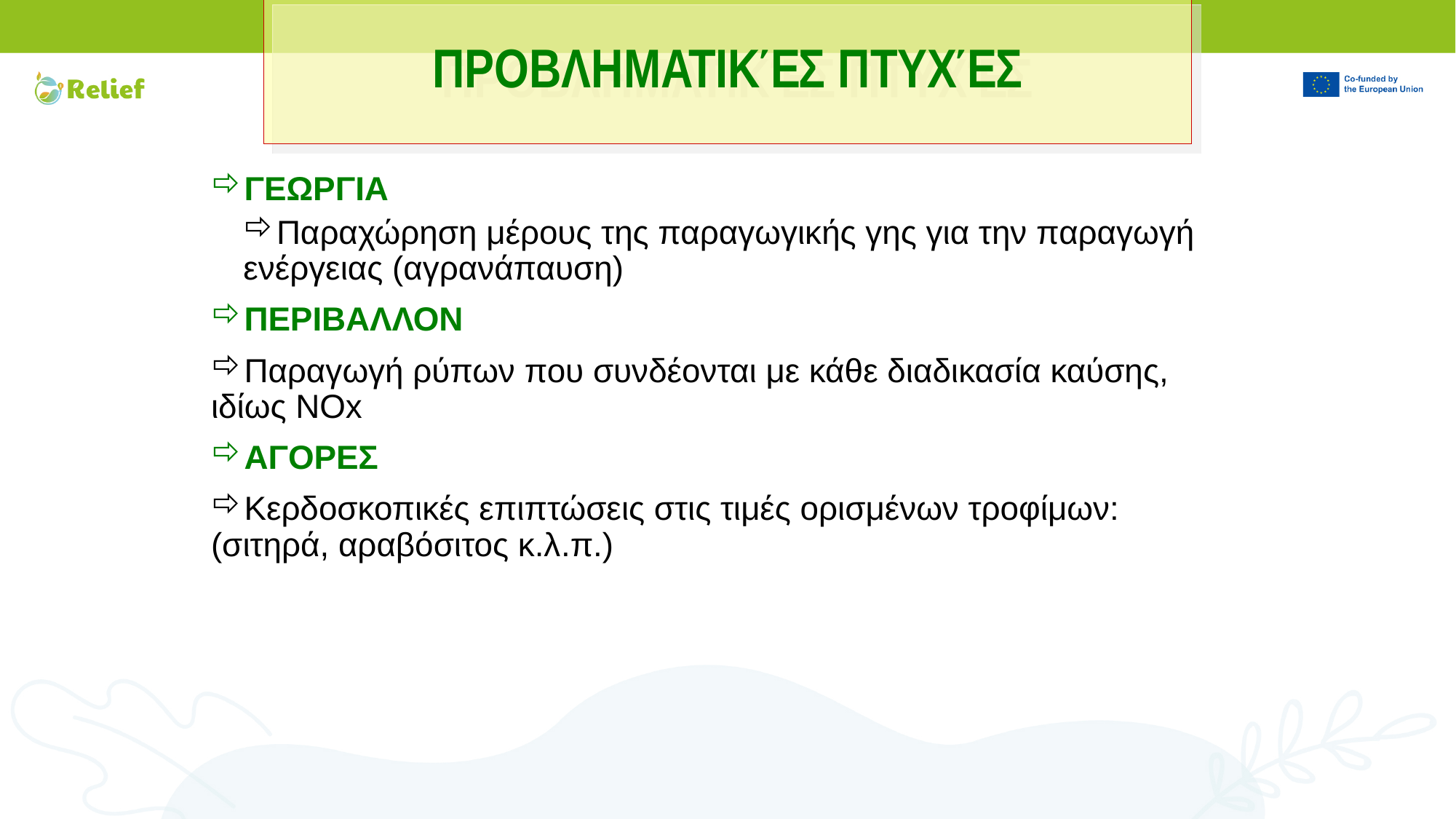

# ΠΡΟΒΛΗΜΑΤΙΚΈΣ ΠΤΥΧΈΣ
ΓΕΩΡΓΙΑ
Παραχώρηση μέρους της παραγωγικής γης για την παραγωγή ενέργειας (αγρανάπαυση)
ΠΕΡΙΒΑΛΛΟΝ
Παραγωγή ρύπων που συνδέονται με κάθε διαδικασία καύσης, ιδίως NOx
ΑΓΟΡΕΣ
Κερδοσκοπικές επιπτώσεις στις τιμές ορισμένων τροφίμων: (σιτηρά, αραβόσιτος κ.λ.π.)